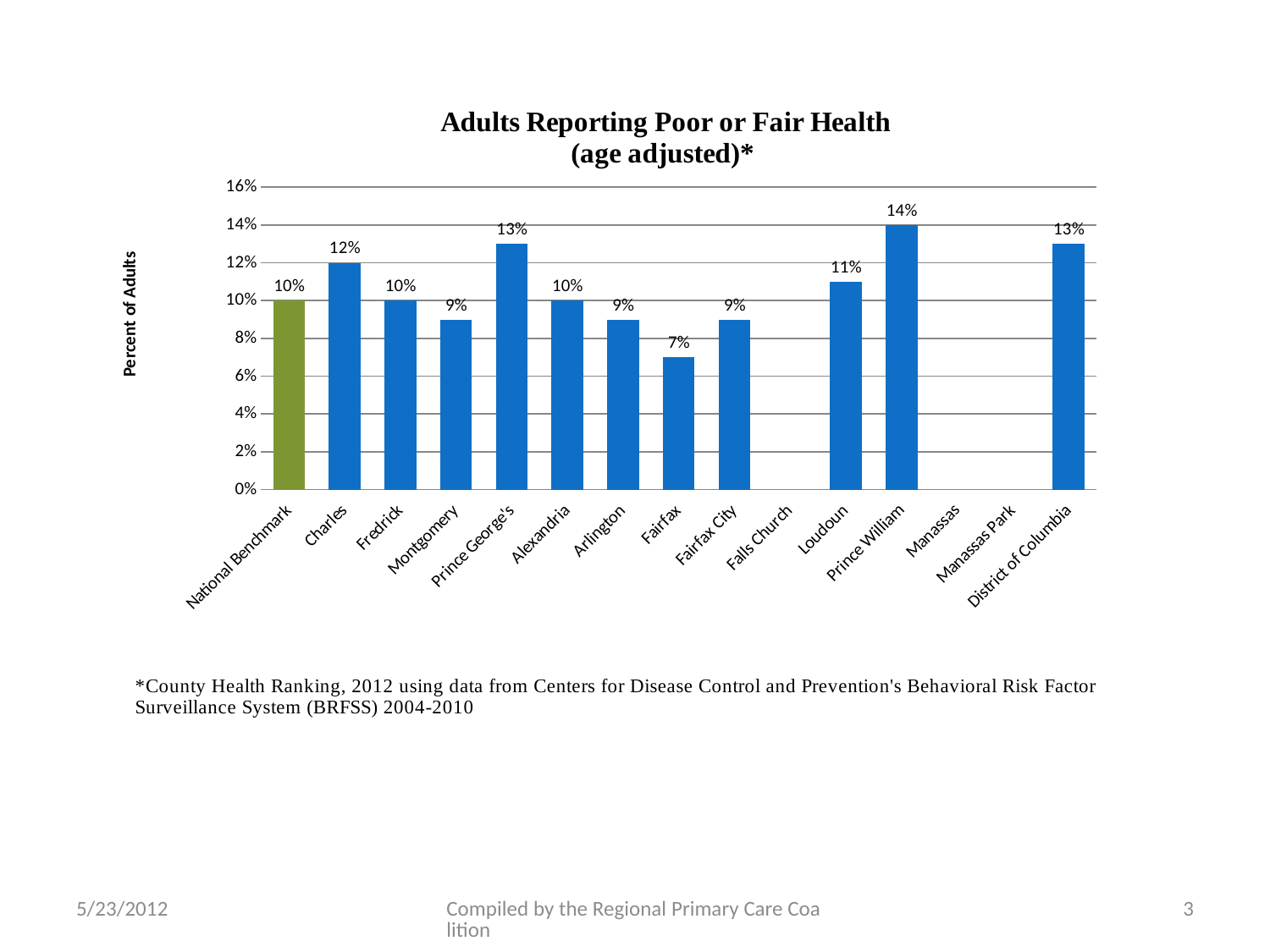

### Chart: Adults Reporting Poor or Fair Health
(age adjusted)*

| Category | Poor or Fair Health  |
|---|---|
| National Benchmark | 0.1 |
| Charles | 0.12000000000000002 |
| Fredrick | 0.1 |
| Montgomery | 0.09000000000000002 |
| Prince George's | 0.13 |
| Alexandria | 0.1 |
| Arlington | 0.09000000000000002 |
| Fairfax | 0.07000000000000002 |
| Fairfax City | 0.09000000000000002 |
| Falls Church | None |
| Loudoun | 0.11 |
| Prince William | 0.14 |
| Manassas | None |
| Manassas Park | None |
| District of Columbia | 0.13 |
5/23/2012
Compiled by the Regional Primary Care Coalition
3